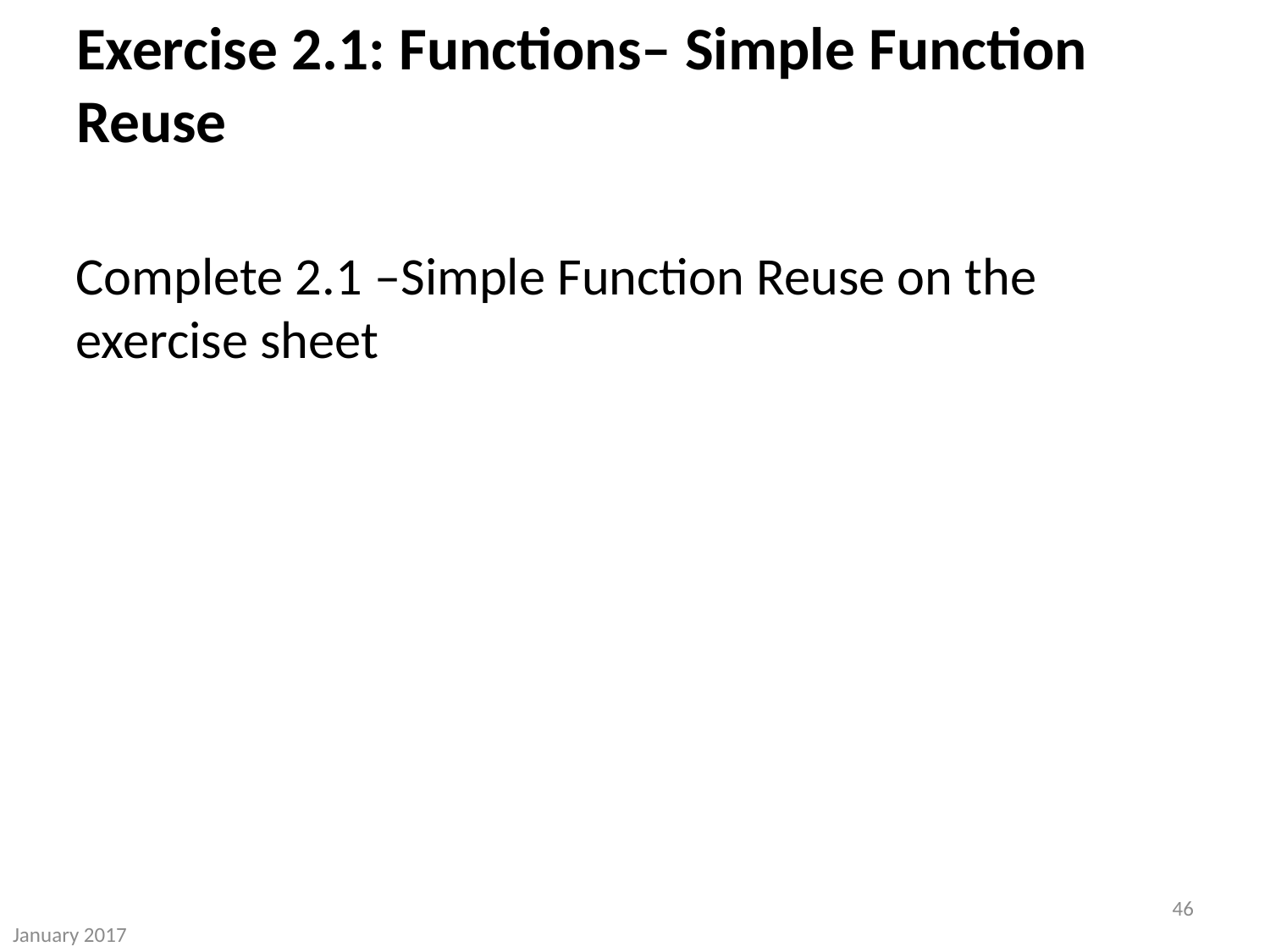

# Exercise 2.1: Functions– Simple Function Reuse
Complete 2.1 –Simple Function Reuse on the exercise sheet
46
January 2017